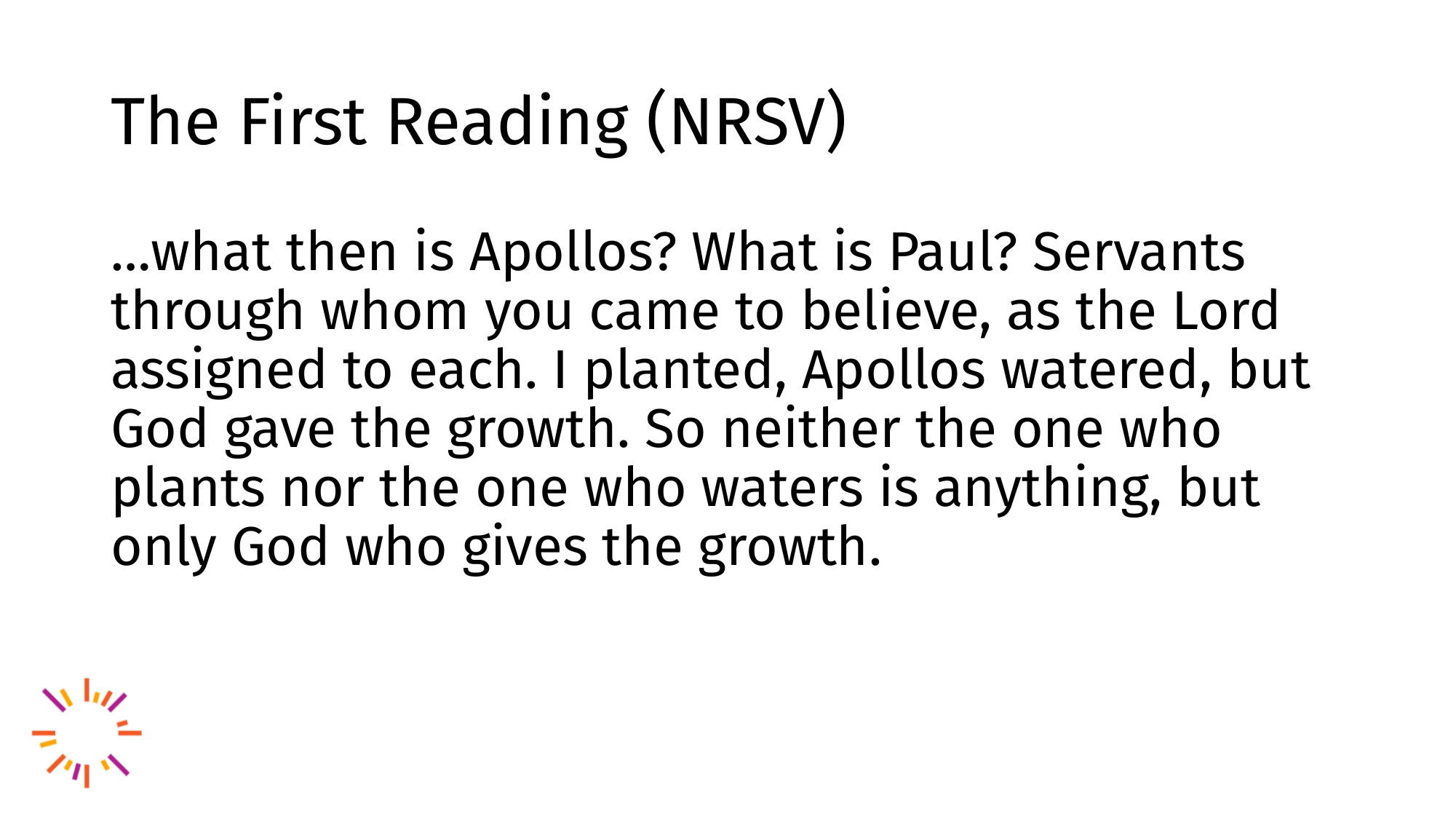

# The First Reading (NRSV)
…what then is Apollos? What is Paul? Servants through whom you came to believe, as the Lord assigned to each. I planted, Apollos watered, but God gave the growth. So neither the one who plants nor the one who waters is anything, but only God who gives the growth.